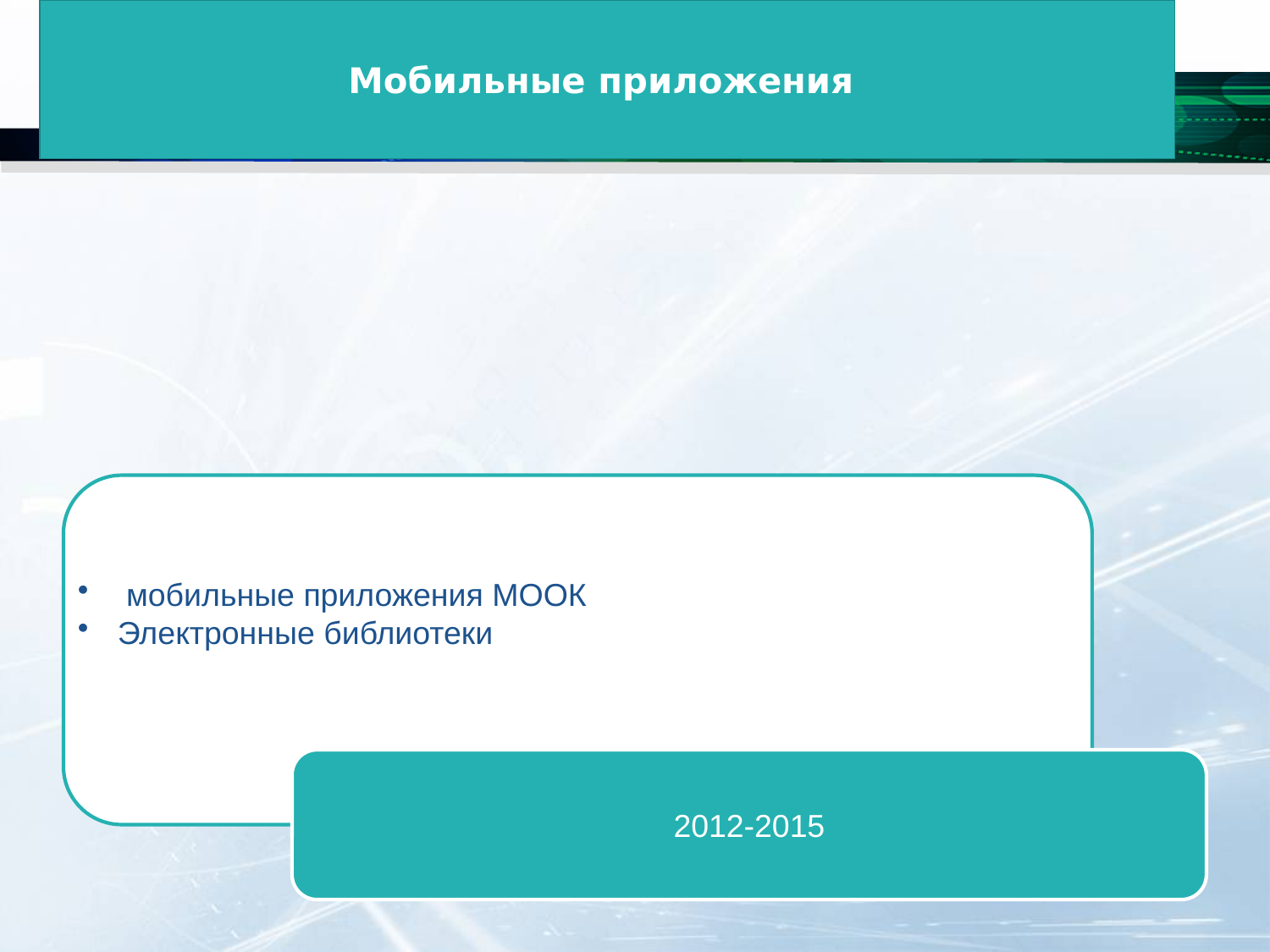

# Мобильные приложения
2012-2015
 мобильные приложения МООК
Электронные библиотеки